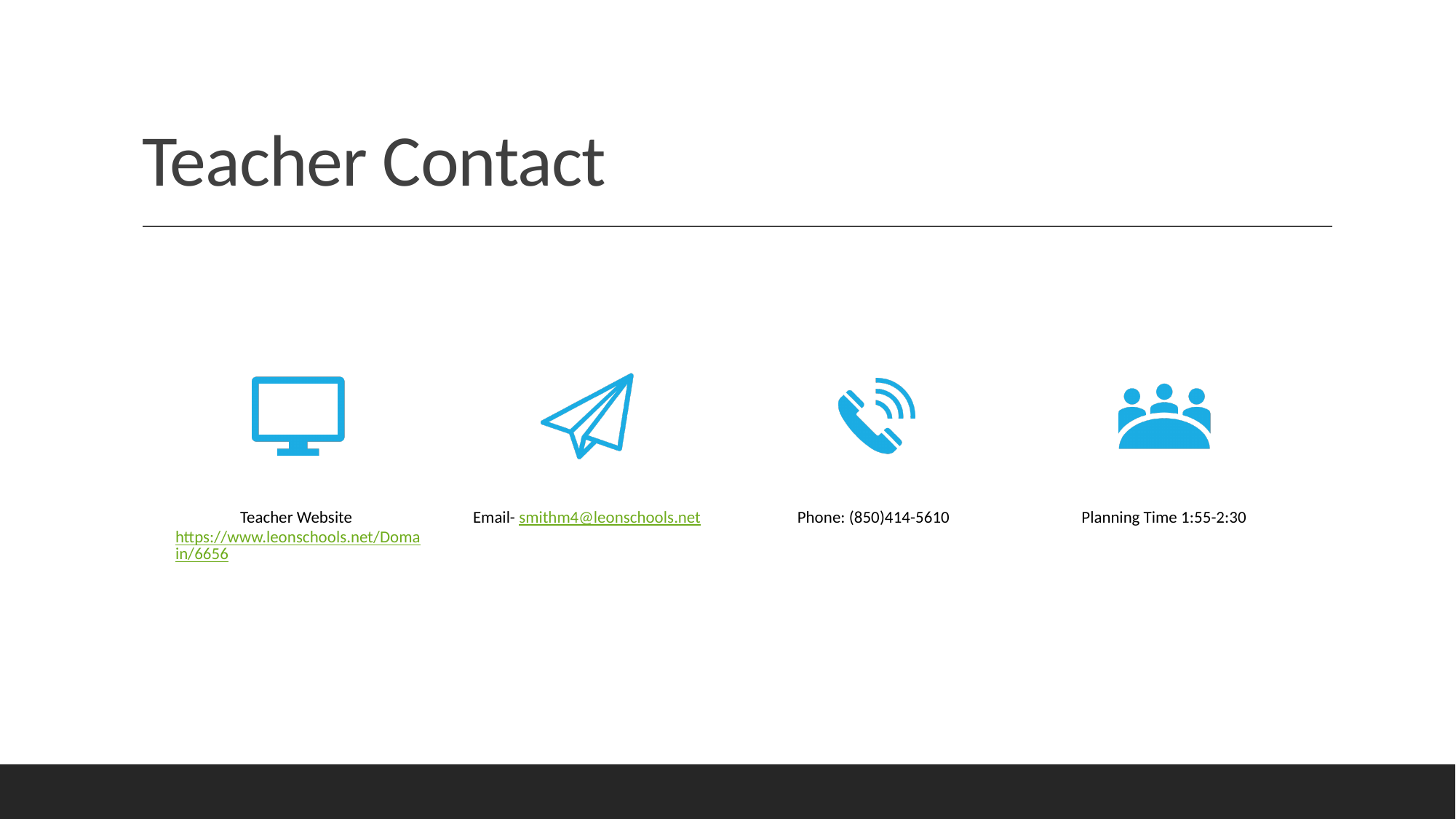

# Teacher Contact
Teacher Website https://www.leonschools.net/Domain/6656
Email- smithm4@leonschools.net
Phone: (850)414-5610
Planning Time 1:55-2:30